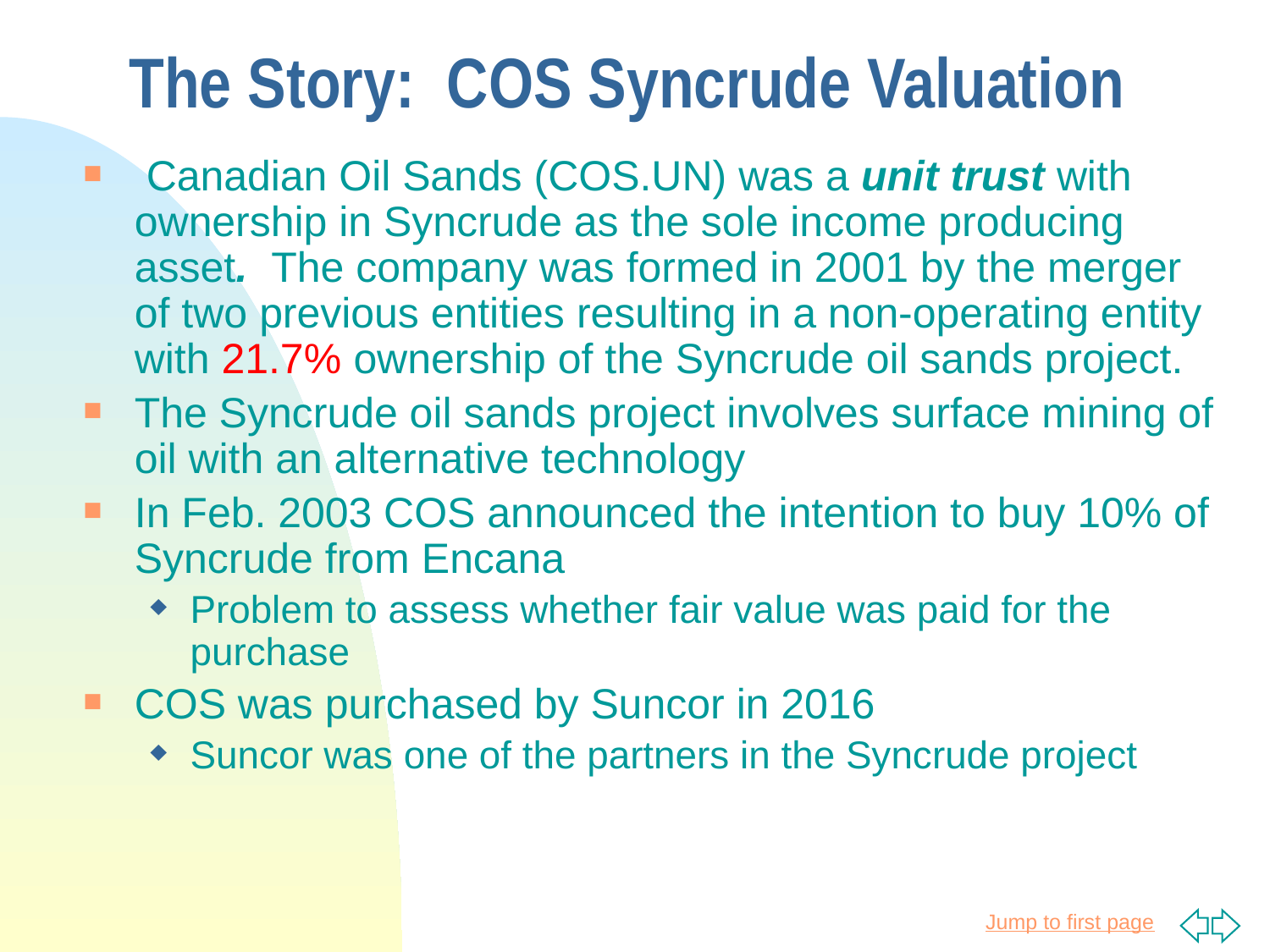

# The Story:  COS Syncrude Valuation
 Canadian Oil Sands (COS.UN) was a unit trust with ownership in Syncrude as the sole income producing asset.  The company was formed in 2001 by the merger of two previous entities resulting in a non-operating entity with 21.7% ownership of the Syncrude oil sands project.
The Syncrude oil sands project involves surface mining of oil with an alternative technology
In Feb. 2003 COS announced the intention to buy 10% of Syncrude from Encana
Problem to assess whether fair value was paid for the purchase
COS was purchased by Suncor in 2016
Suncor was one of the partners in the Syncrude project